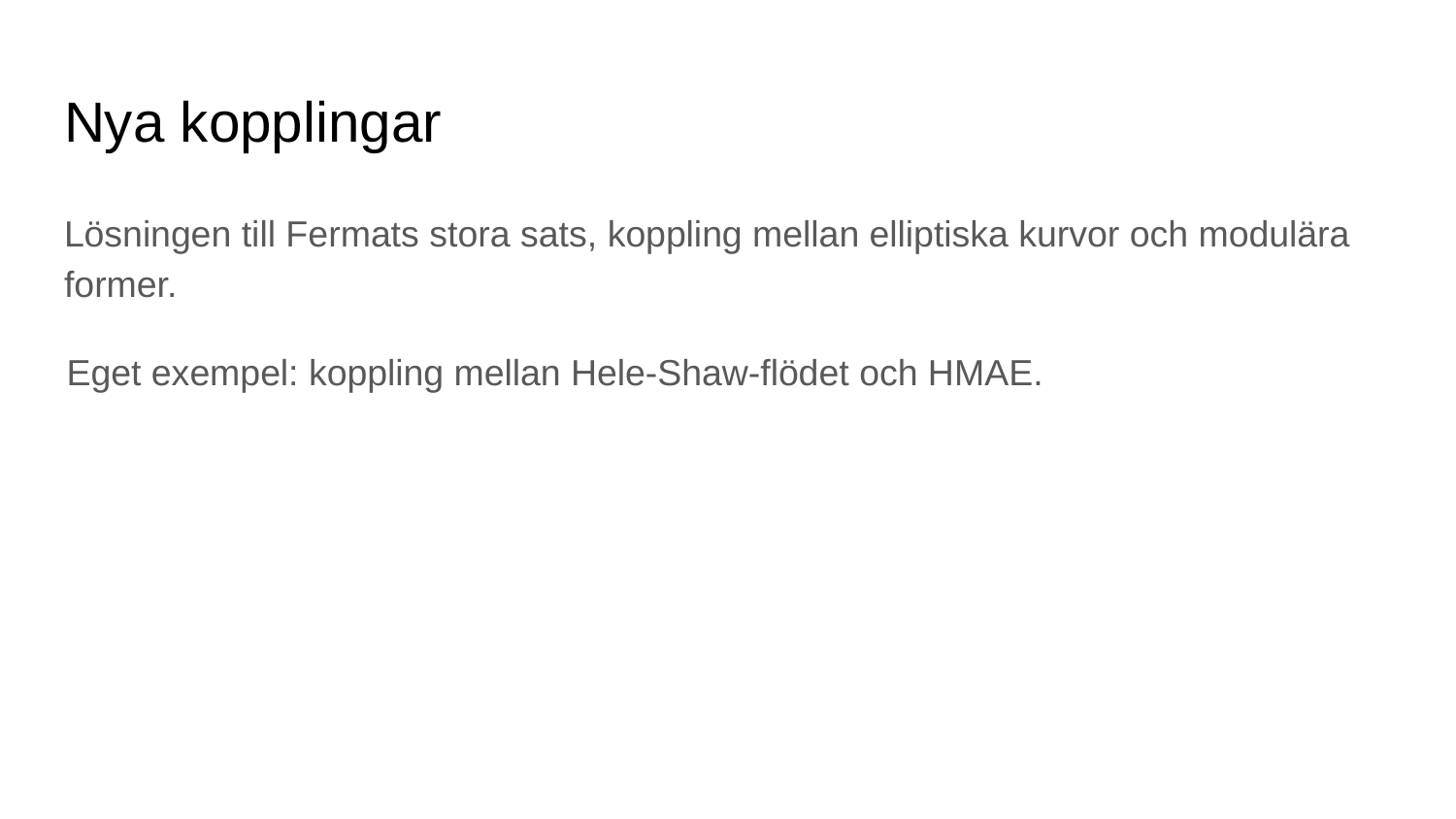

# Nya kopplingar
Lösningen till Fermats stora sats, koppling mellan elliptiska kurvor och modulära former.

Eget exempel: koppling mellan Hele-Shaw-flödet och HMAE.